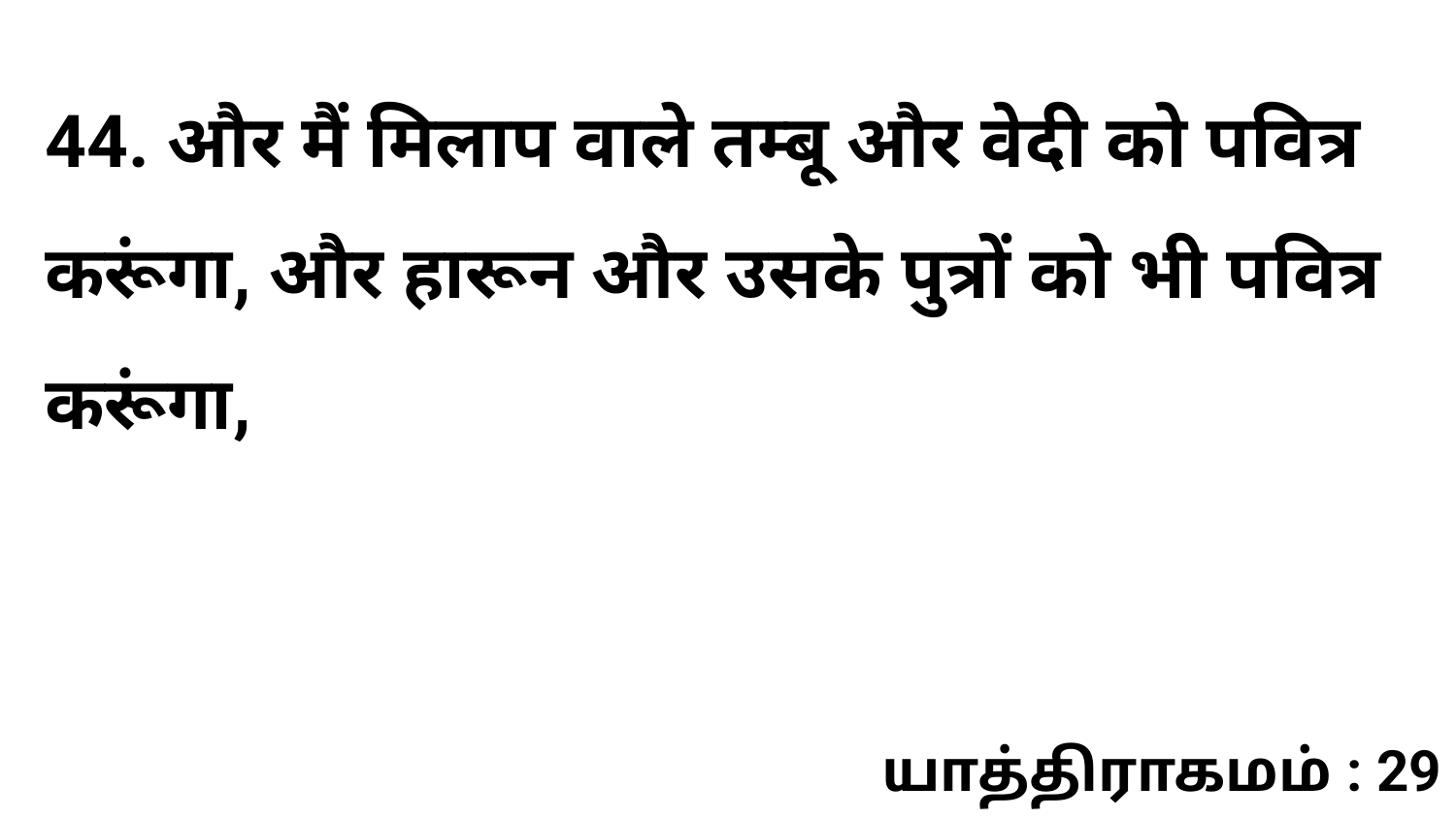

44. और मैं मिलाप वाले तम्बू और वेदी को पवित्र करूंगा, और हारून और उसके पुत्रों को भी पवित्र करूंगा,
யாத்திராகமம் : 29